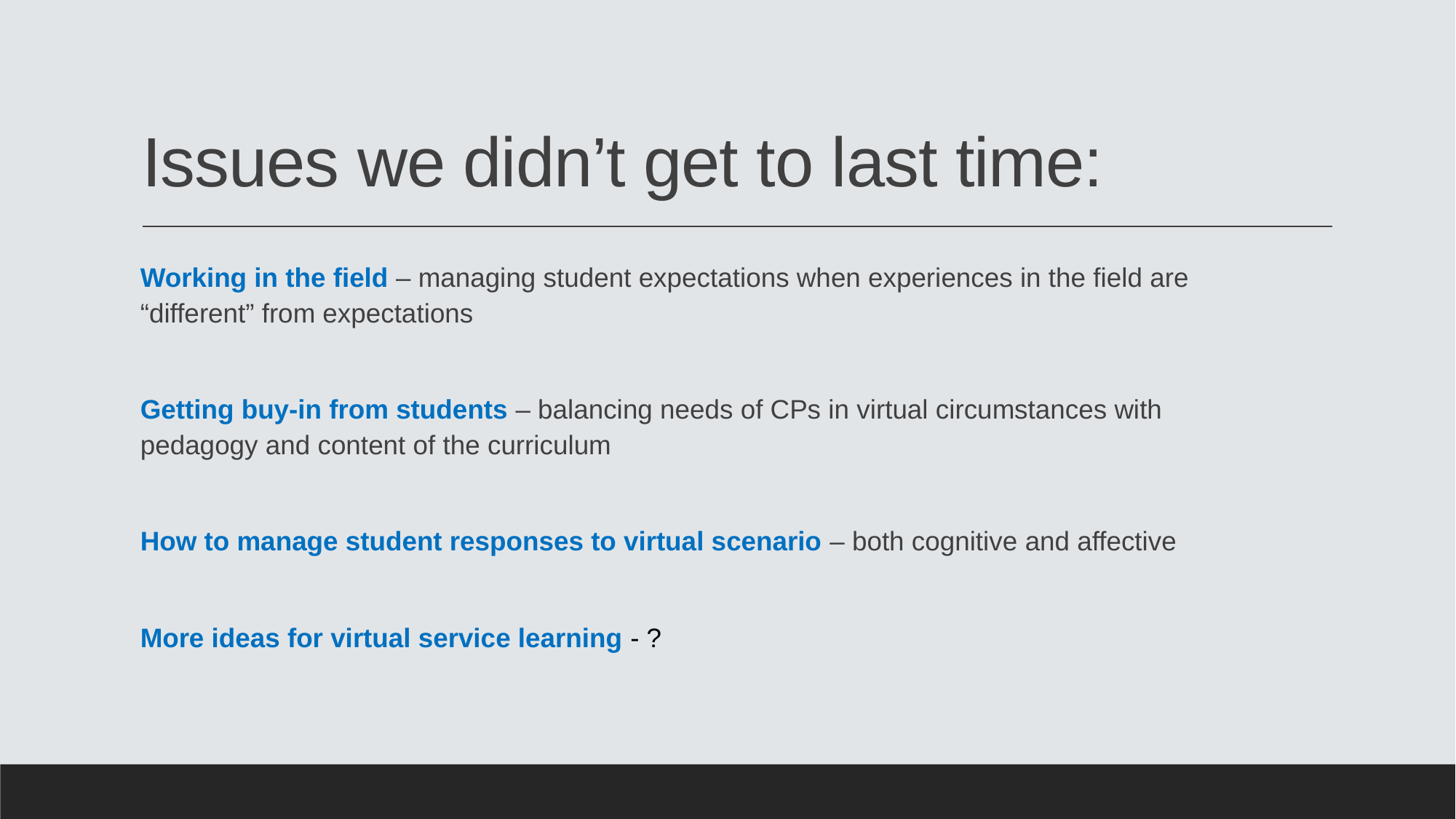

# Issues we didn’t get to last time:
Working in the field – managing student expectations when experiences in the field are “different” from expectations

Getting buy-in from students – balancing needs of CPs in virtual circumstances with pedagogy and content of the curriculum

How to manage student responses to virtual scenario – both cognitive and affective

More ideas for virtual service learning - ?